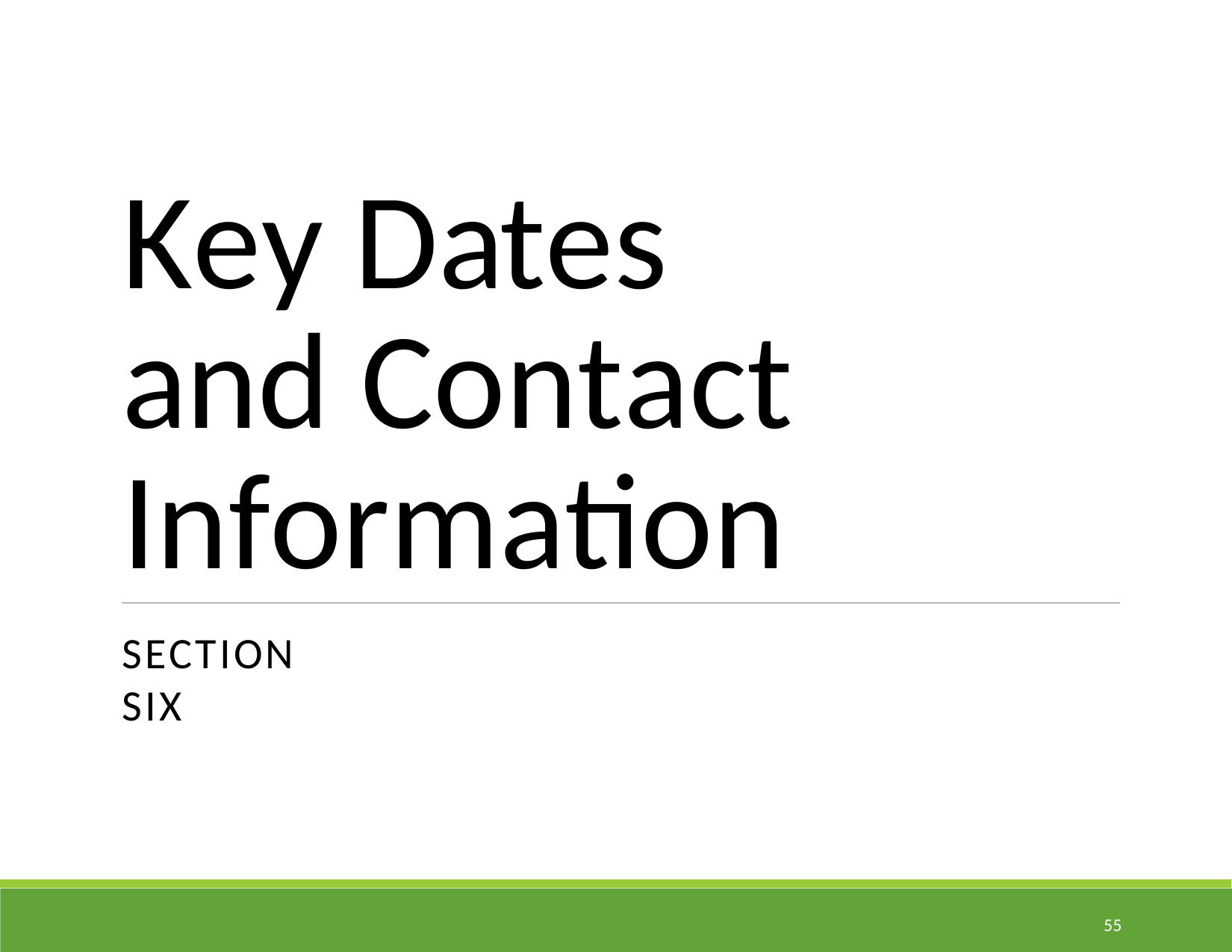

Key Dates and Contact Information

SECTION	SIX

55